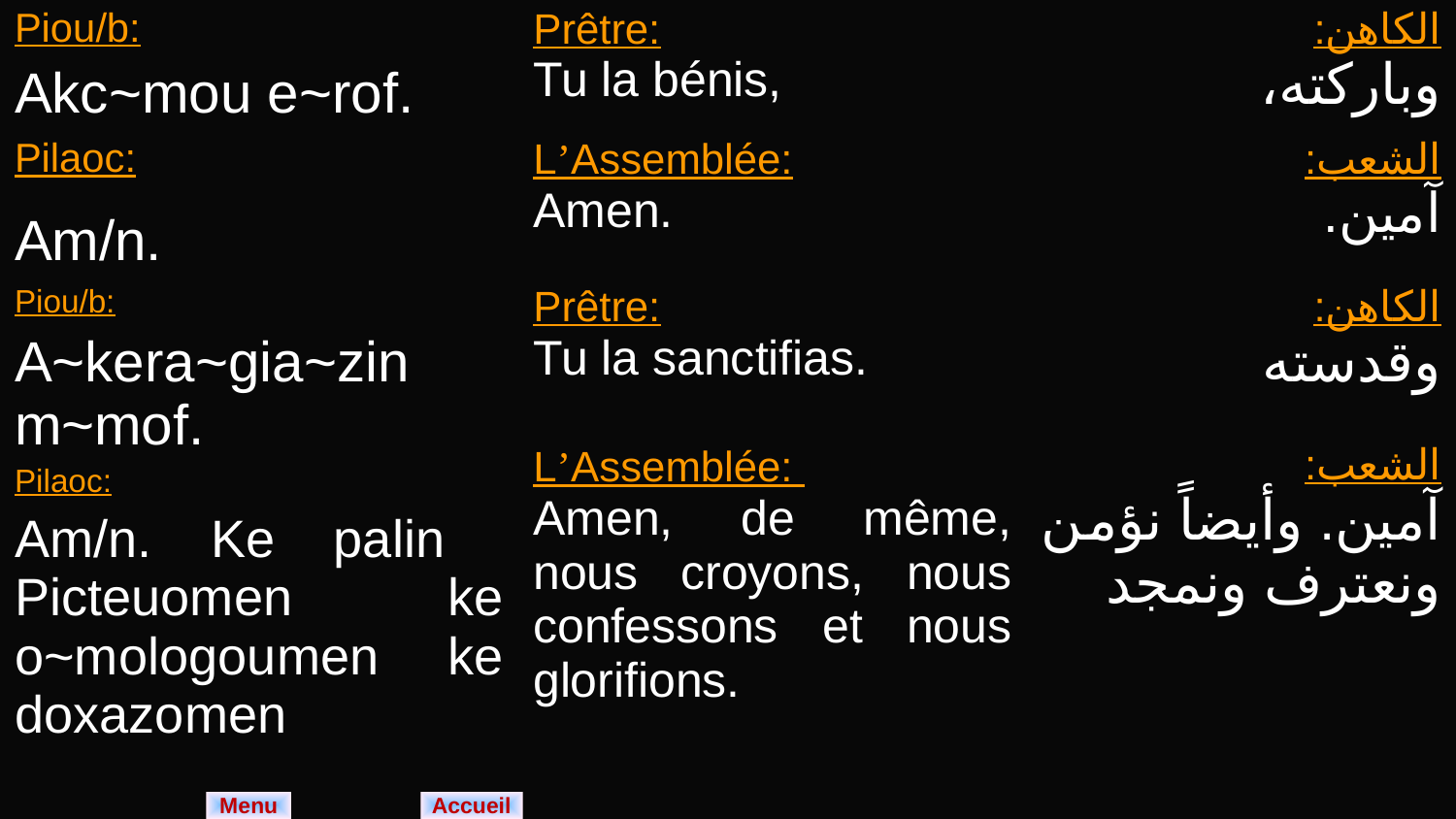

| Piou/b: Akc~mou e~rof. | Prêtre: Tu la bénis, | الكاهن: وباركته، |
| --- | --- | --- |
| Pilaoc: Am/n. | L’Assemblée: Amen. | الشعب: آمين. |
| Piou/b: A~kera~gia~zin m~mof. Pilaoc: Am/n. Ke palin Picteuomen ke o~mologoumen ke doxazomen | Prêtre: Tu la sanctifias. L’Assemblée: Amen, de même, nous croyons, nous confessons et nous glorifions. | الكاهن: وقدسته الشعب: آمين. وأيضاً نؤمن ونعترف ونمجد |
Menu